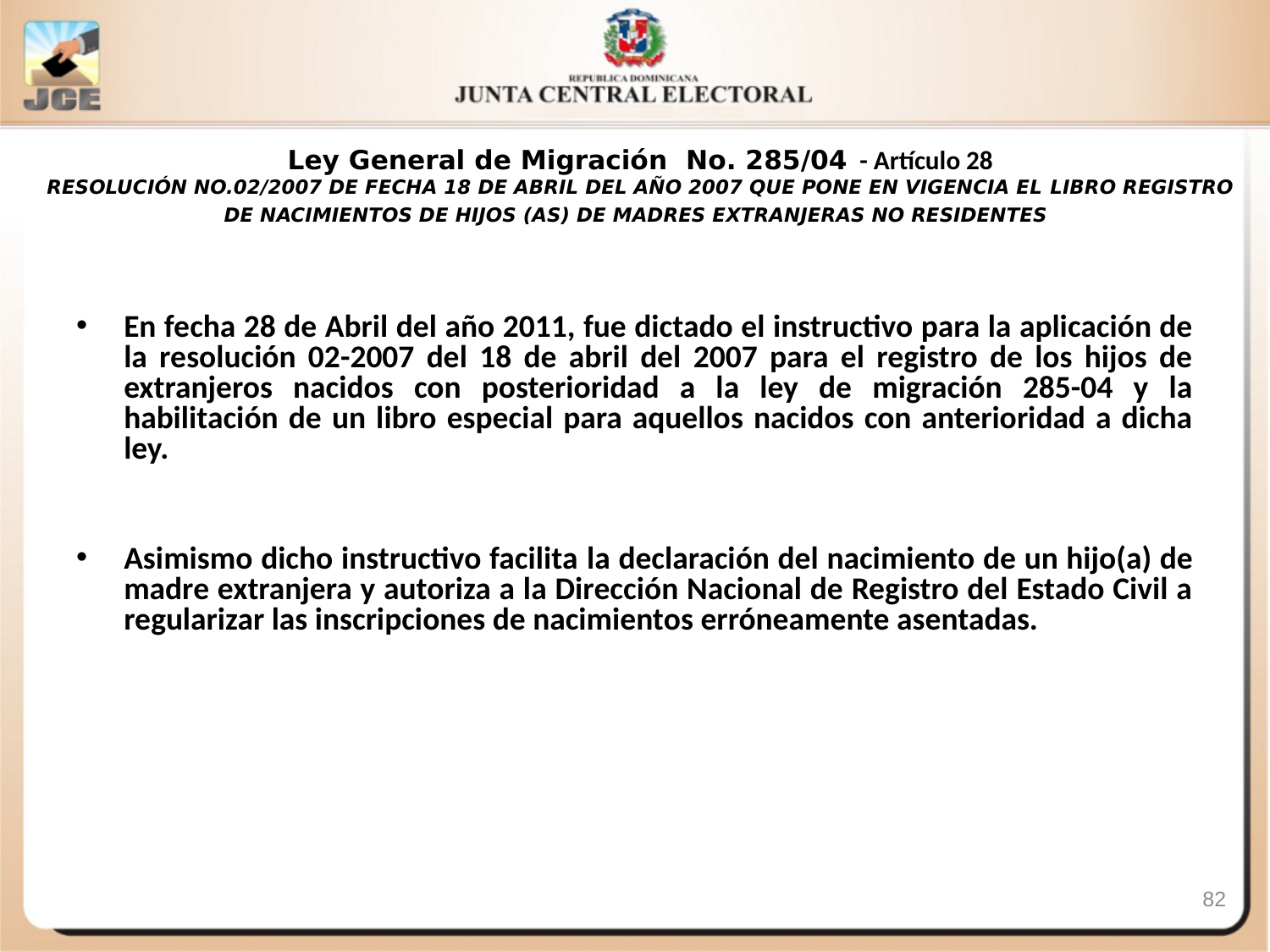

# Ley General de Migración  No. 285/04  - Artículo 28 RESOLUCIÓN NO.02/2007 DE FECHA 18 DE ABRIL DEL AÑO 2007 QUE PONE EN VIGENCIA EL LIBRO REGISTRO DE NACIMIENTOS DE HIJOS (AS) DE MADRES EXTRANJERAS NO RESIDENTES
En fecha 28 de Abril del año 2011, fue dictado el instructivo para la aplicación de la resolución 02-2007 del 18 de abril del 2007 para el registro de los hijos de extranjeros nacidos con posterioridad a la ley de migración 285-04 y la habilitación de un libro especial para aquellos nacidos con anterioridad a dicha ley.

Asimismo dicho instructivo facilita la declaración del nacimiento de un hijo(a) de madre extranjera y autoriza a la Dirección Nacional de Registro del Estado Civil a regularizar las inscripciones de nacimientos erróneamente asentadas.
82